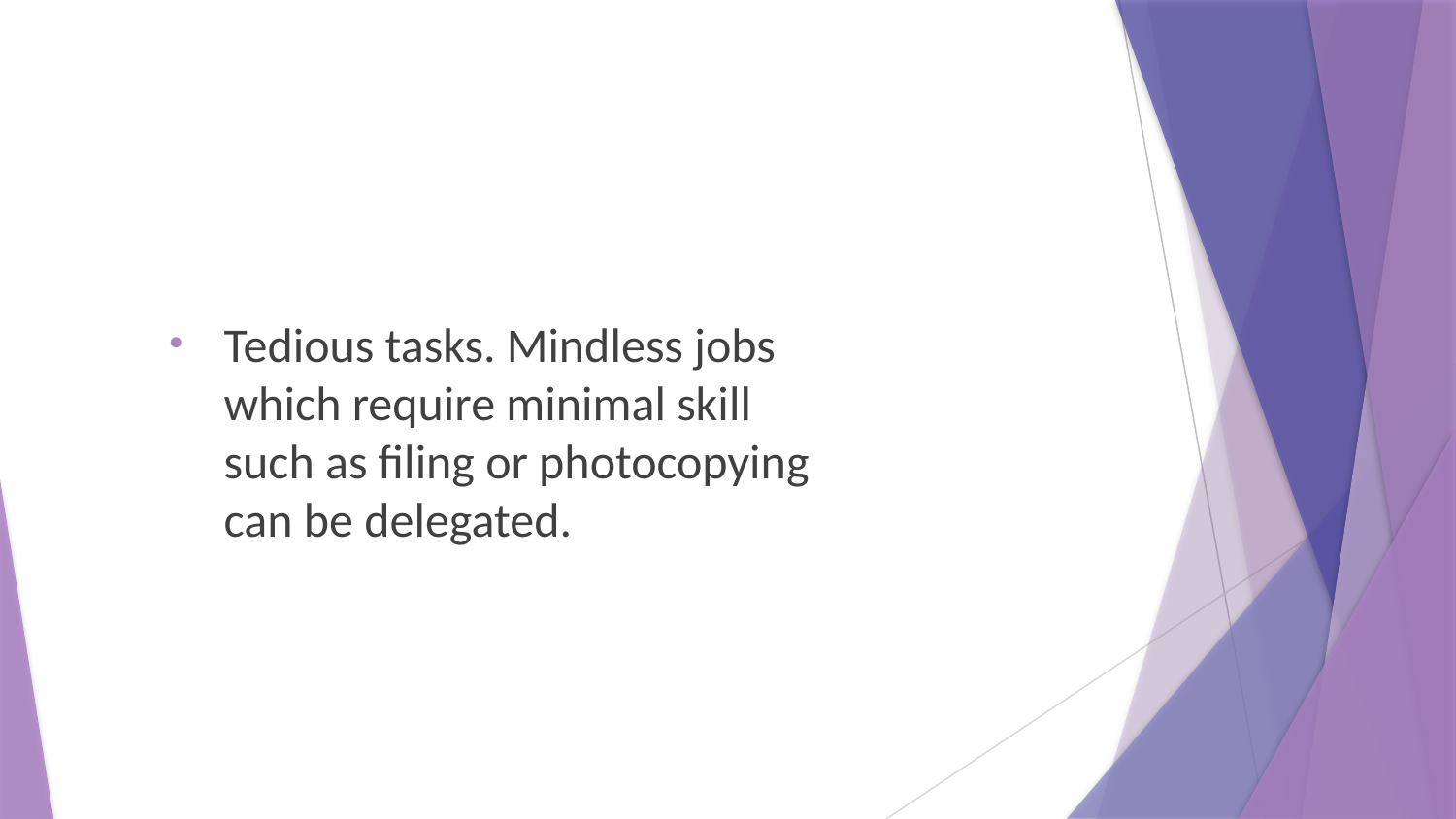

Tedious tasks. Mindless jobs which require minimal skill such as filing or photocopying can be delegated.